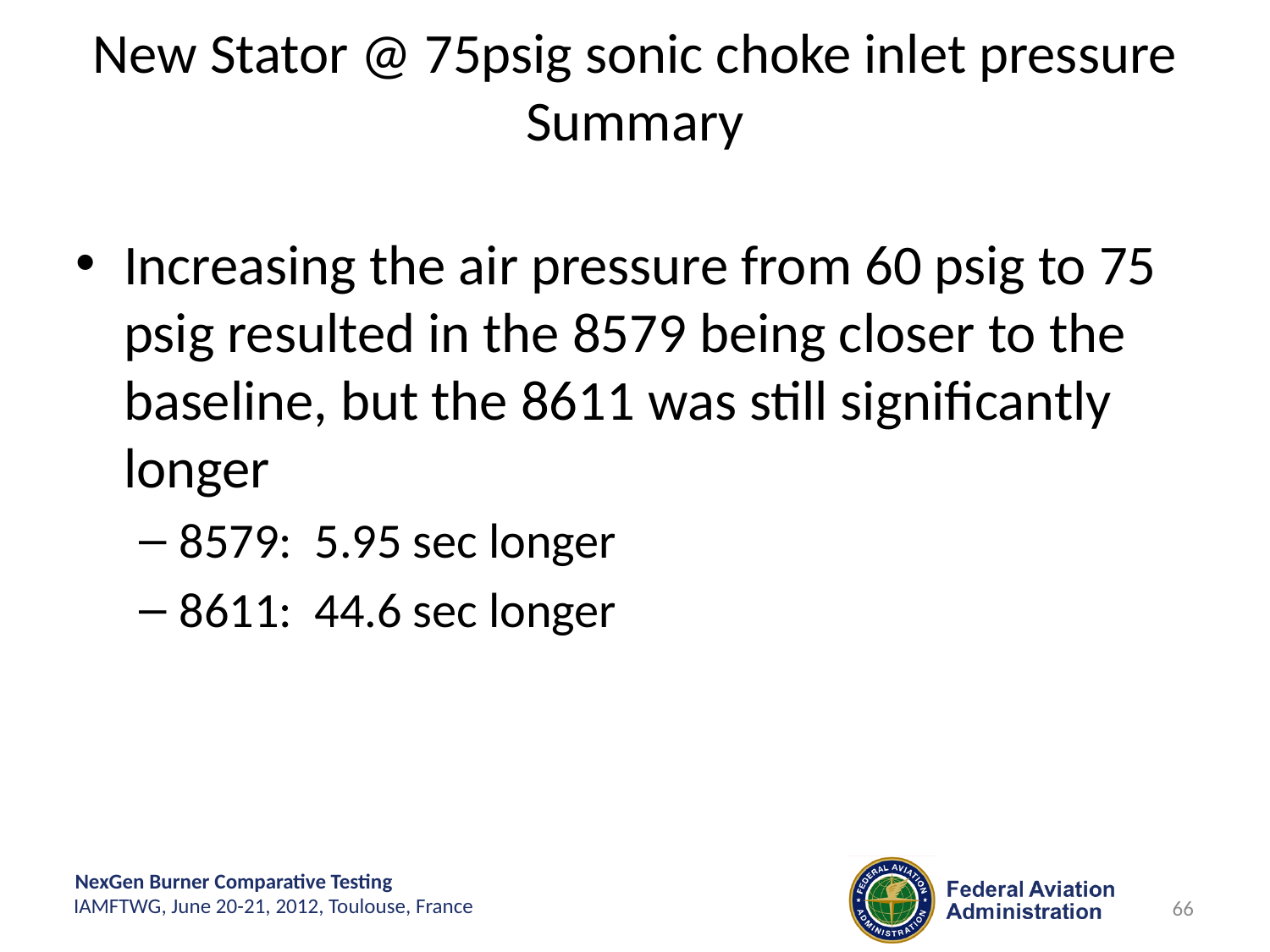

New Stator @ 75psig sonic choke inlet pressure
Summary
Increasing the air pressure from 60 psig to 75 psig resulted in the 8579 being closer to the baseline, but the 8611 was still significantly longer
8579:  5.95 sec longer
8611:  44.6 sec longer

66